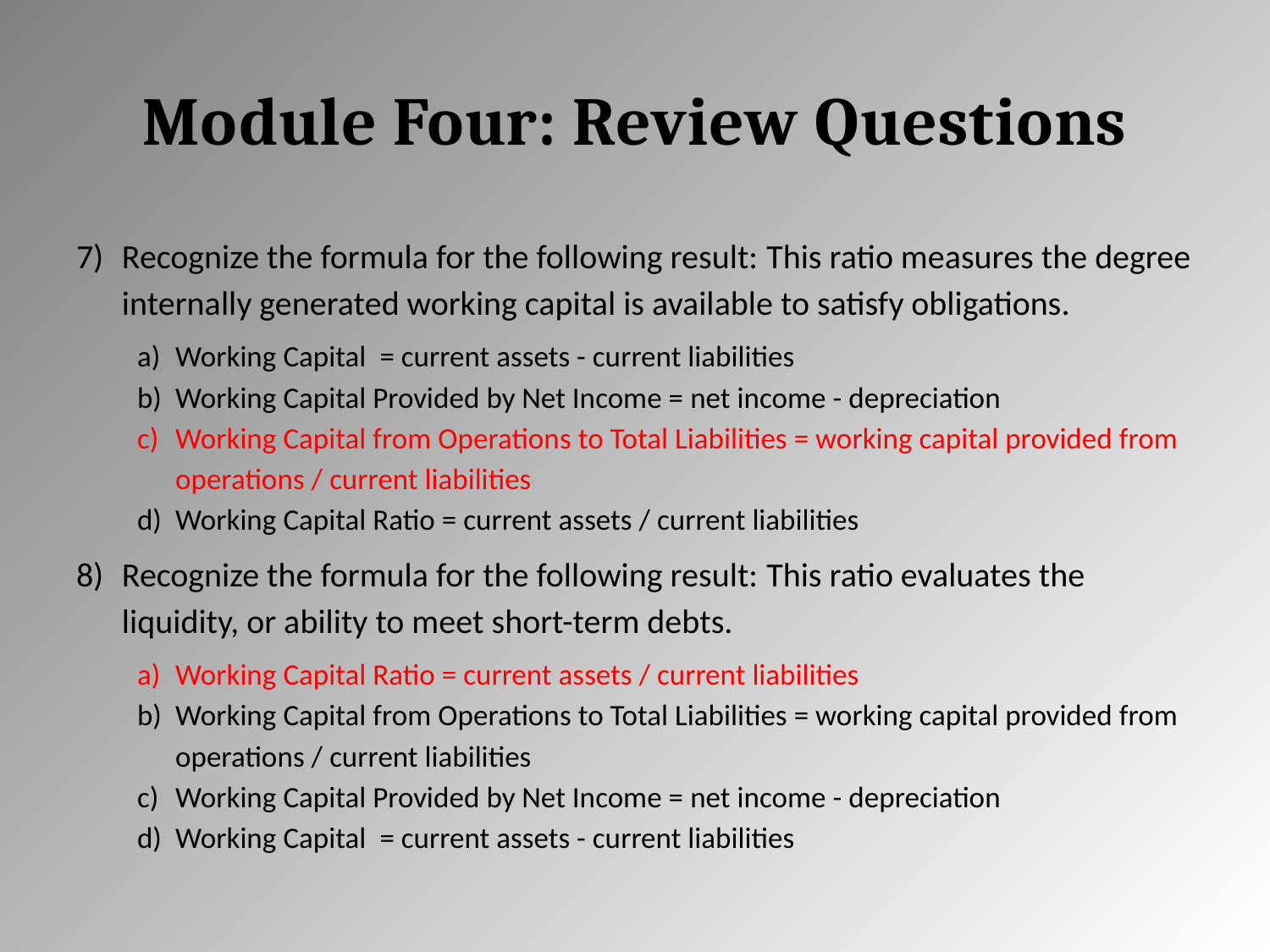

# Module Four: Review Questions
Recognize the formula for the following result: This ratio measures the degree internally generated working capital is available to satisfy obligations.
Working Capital  = current assets - current liabilities
Working Capital Provided by Net Income = net income - depreciation
Working Capital from Operations to Total Liabilities = working capital provided from operations / current liabilities
Working Capital Ratio = current assets / current liabilities
Recognize the formula for the following result: This ratio evaluates the liquidity, or ability to meet short-term debts.
Working Capital Ratio = current assets / current liabilities
Working Capital from Operations to Total Liabilities = working capital provided from operations / current liabilities
Working Capital Provided by Net Income = net income - depreciation
Working Capital  = current assets - current liabilities